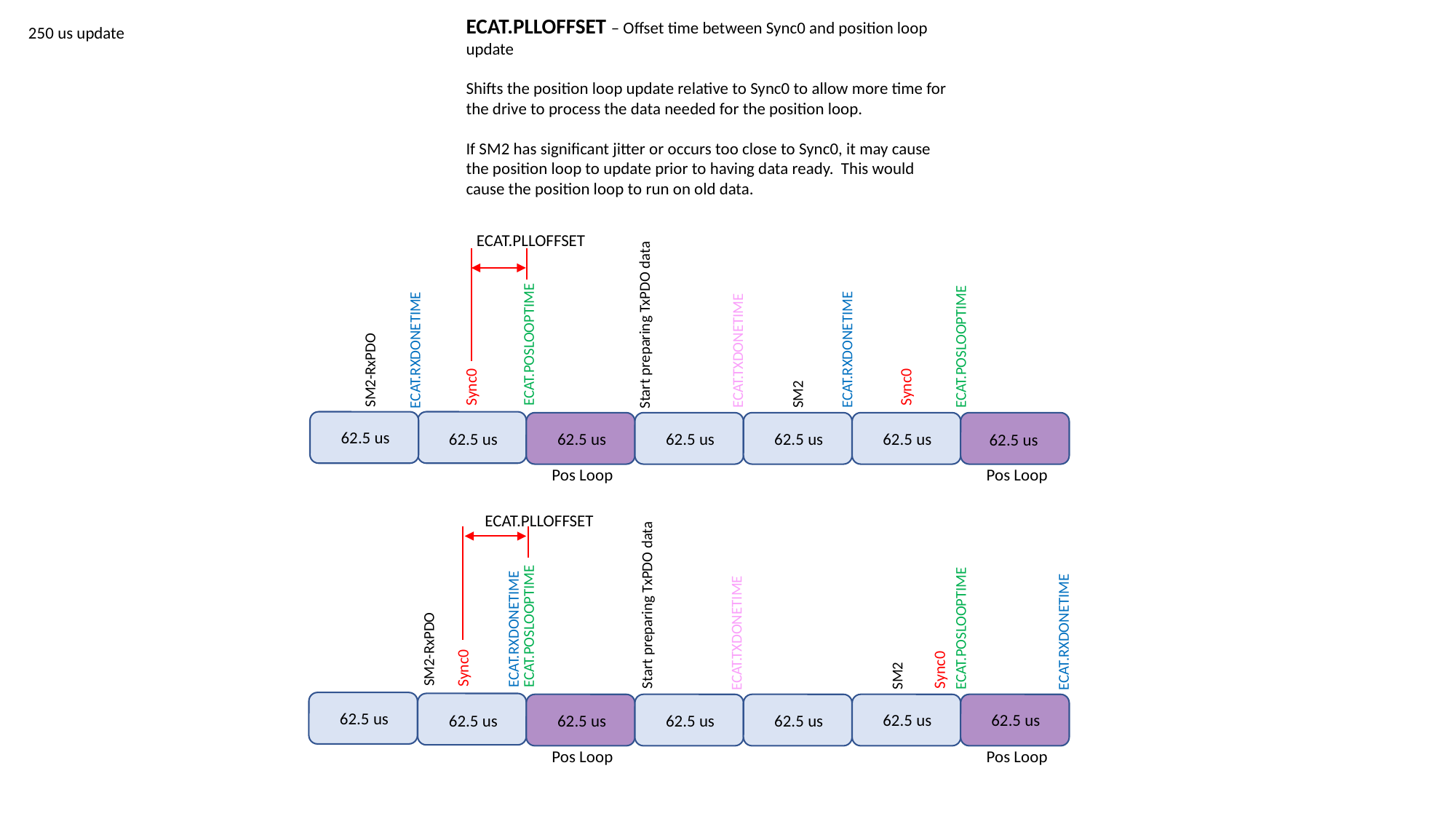

ECAT.PLLOFFSET – Offset time between Sync0 and position loop update

Shifts the position loop update relative to Sync0 to allow more time for the drive to process the data needed for the position loop.

If SM2 has significant jitter or occurs too close to Sync0, it may cause the position loop to update prior to having data ready.  This would cause the position loop to run on old data.
250 us update
ECAT.PLLOFFSET
Start preparing TxPDO data
ECAT.POSLOOPTIME
ECAT.POSLOOPTIME
ECAT.RXDONETIME
ECAT.TXDONETIME
ECAT.RXDONETIME
SM2-RxPDO
SM2
Sync0
Sync0

62.5 us
62.5 us
62.5 us
62.5 us
62.5 us
62.5 us
62.5 us
Pos Loop
Pos Loop
ECAT.PLLOFFSET
Start preparing TxPDO data
ECAT.POSLOOPTIME
ECAT.POSLOOPTIME
ECAT.RXDONETIME
ECAT.TXDONETIME
ECAT.RXDONETIME
SM2-RxPDO
SM2
Sync0
Sync0

62.5 us
62.5 us
62.5 us
62.5 us
62.5 us
62.5 us
62.5 us
Pos Loop
Pos Loop